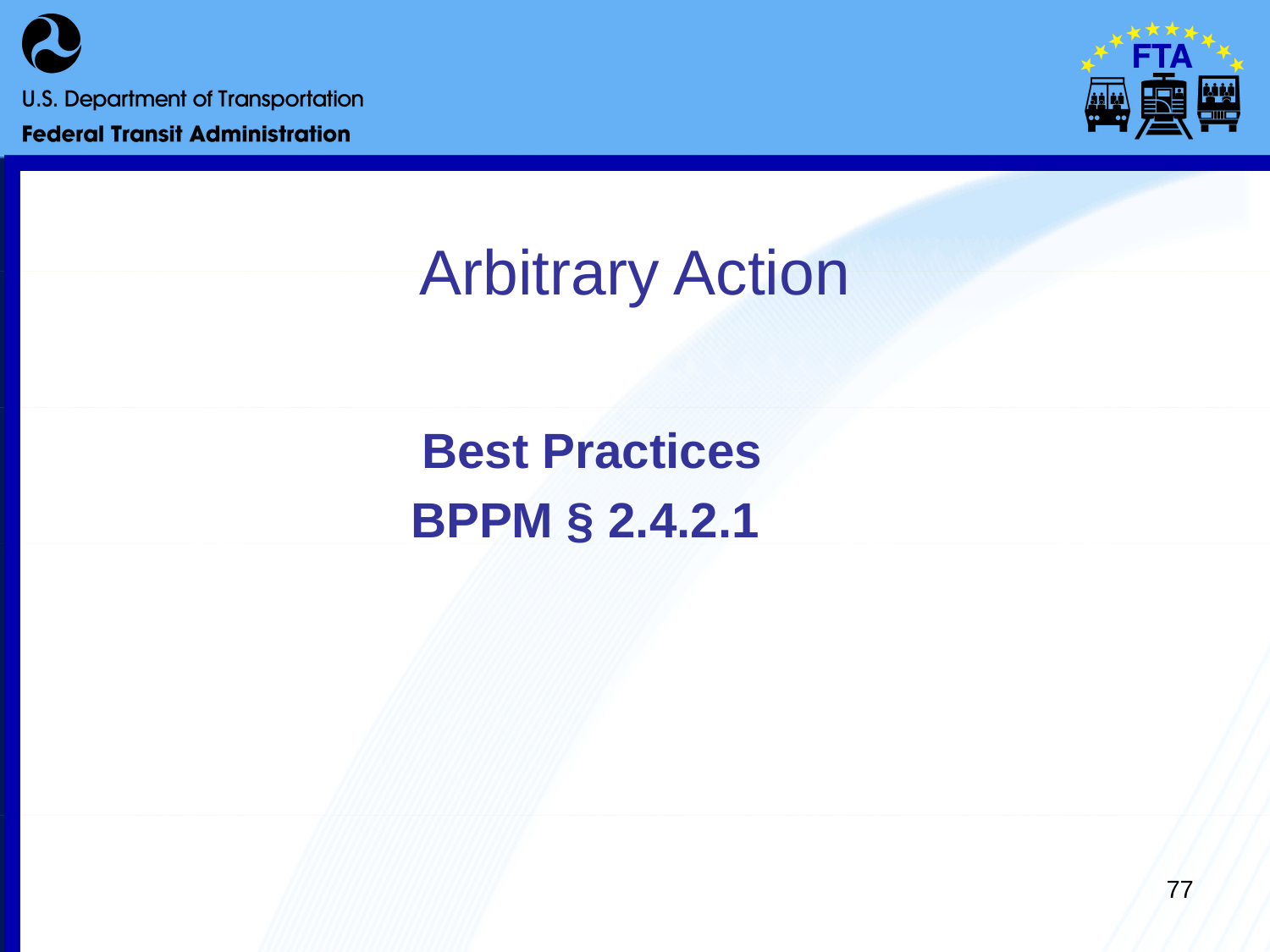

# Arbitrary Action
Best Practices
BPPM § 2.4.2.1
77